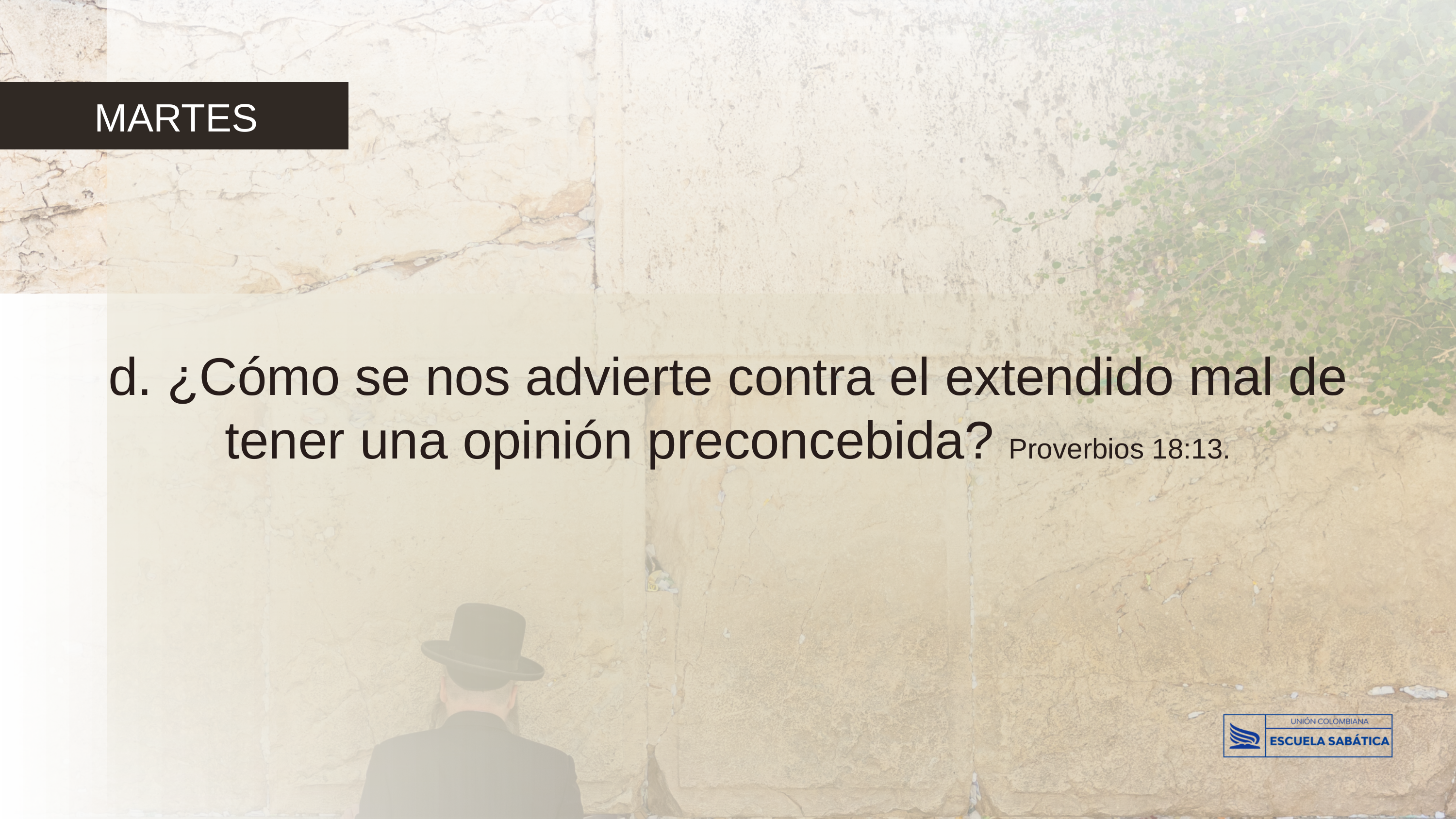

MARTES
d. ¿Cómo se nos advierte contra el extendido mal de tener una opinión preconcebida? Proverbios 18:13.